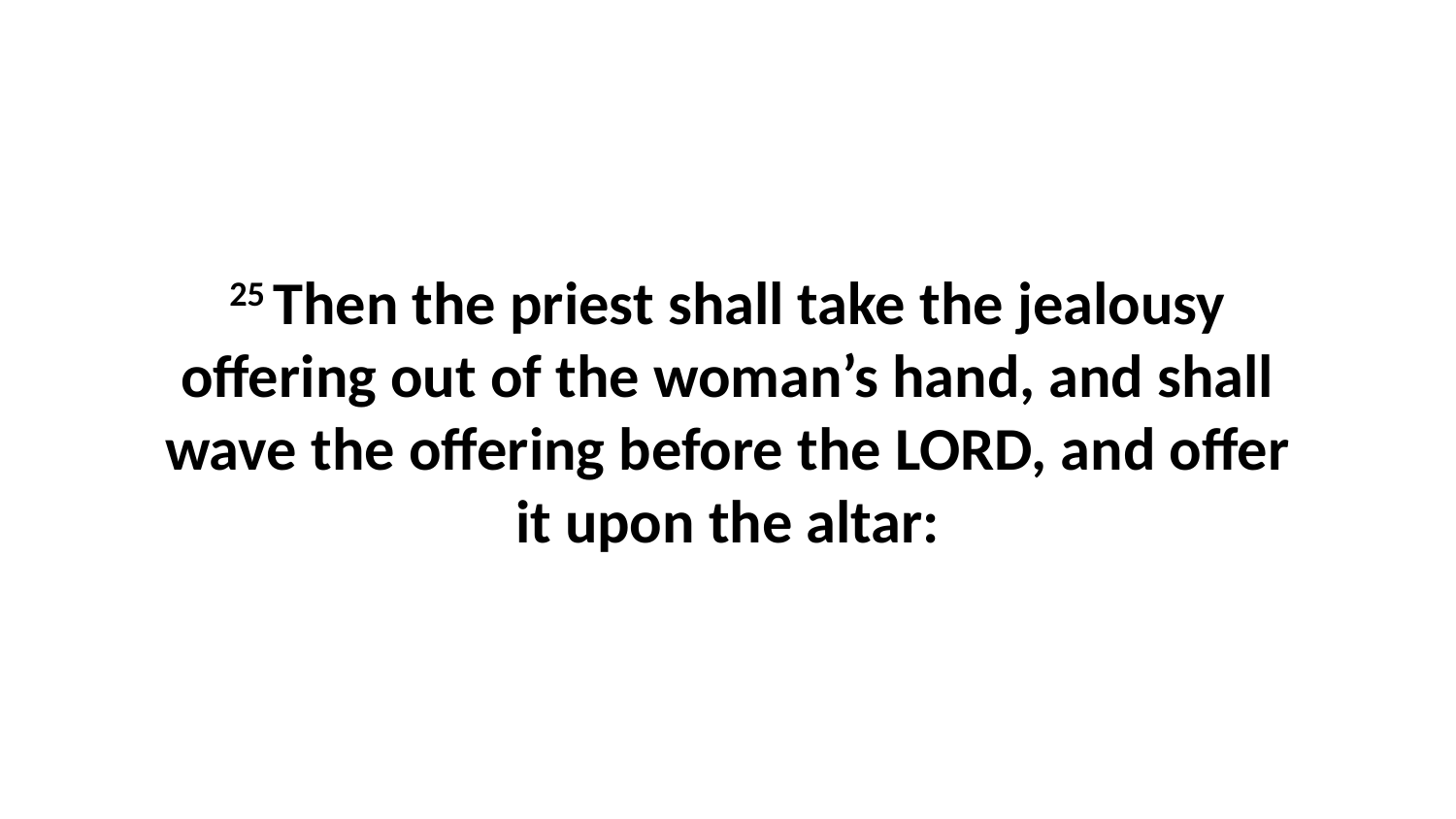

25 Then the priest shall take the jealousy offering out of the woman’s hand, and shall wave the offering before the LORD, and offer it upon the altar: